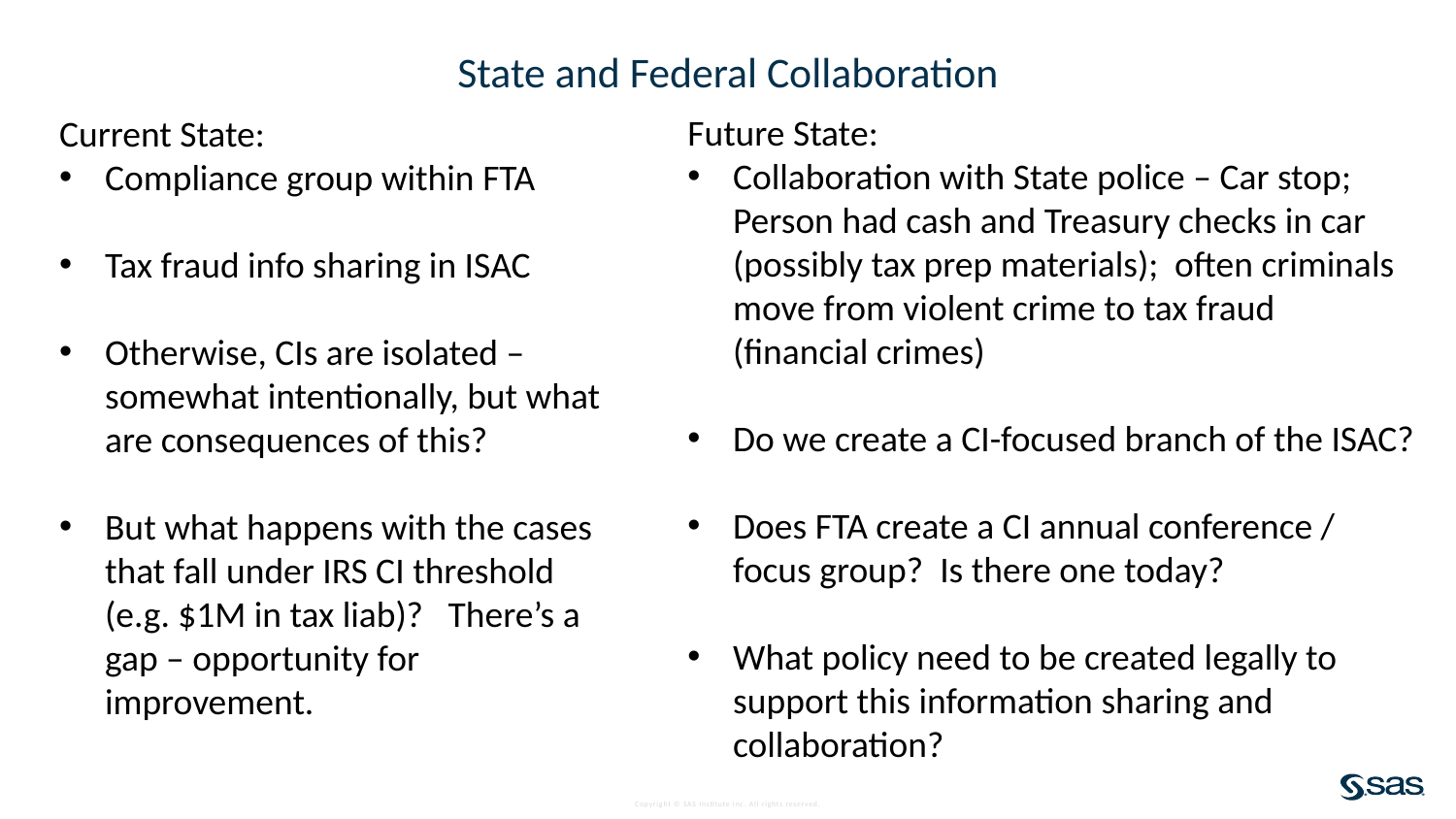

# State and Federal Collaboration
Future State:
Collaboration with State police – Car stop;  Person had cash and Treasury checks in car (possibly tax prep materials);  often criminals move from violent crime to tax fraud (financial crimes)

Do we create a CI-focused branch of the ISAC?

Does FTA create a CI annual conference / focus group?  Is there one today?

What policy need to be created legally to support this information sharing and collaboration?
Current State:
Compliance group within FTA

Tax fraud info sharing in ISAC

Otherwise, CIs are isolated – somewhat intentionally, but what are consequences of this?

But what happens with the cases that fall under IRS CI threshold (e.g. $1M in tax liab)?   There’s a gap – opportunity for improvement.